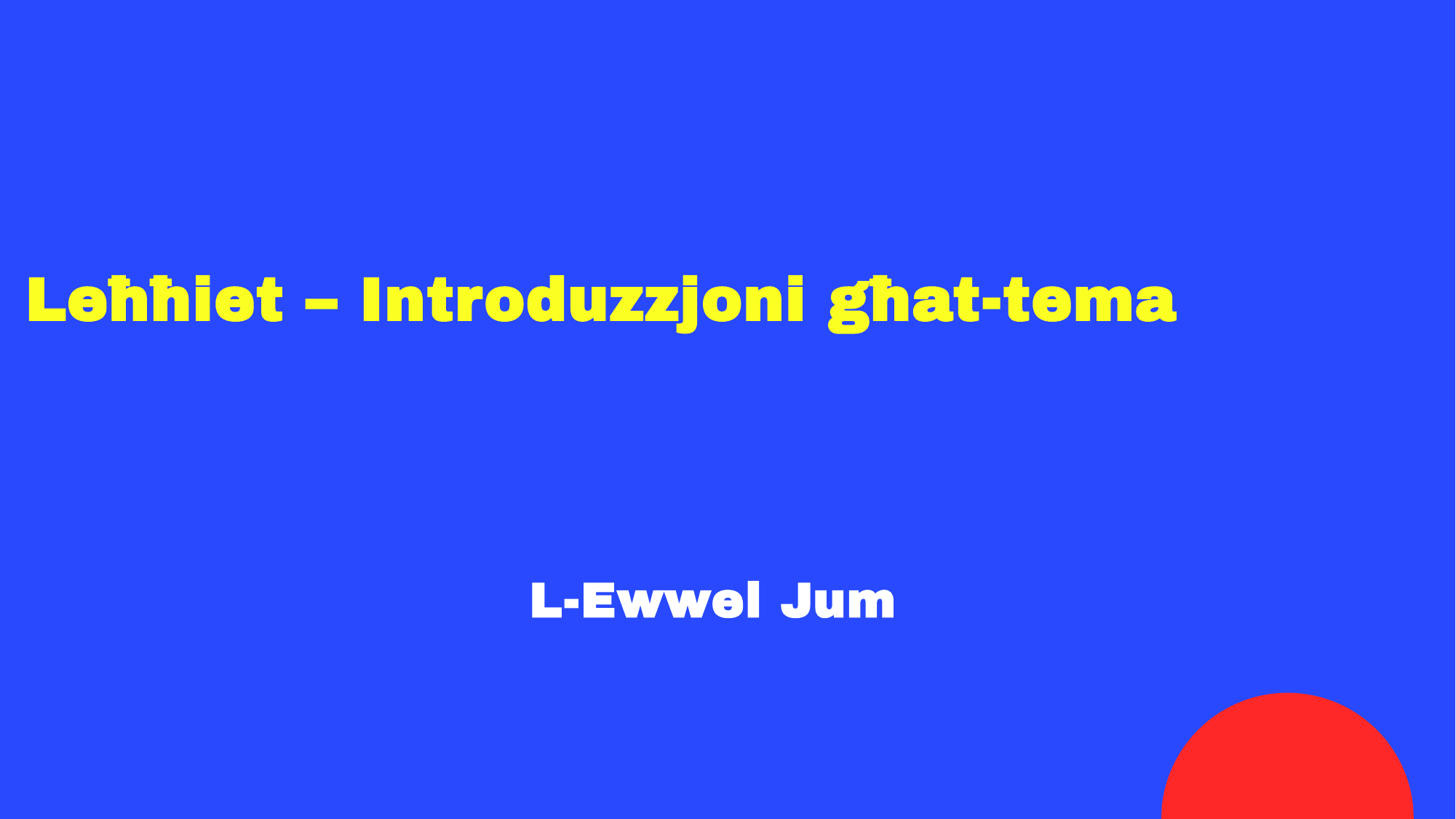

# Leħħiet – Introduzzjoni għat-tema L-Ewwel Jum